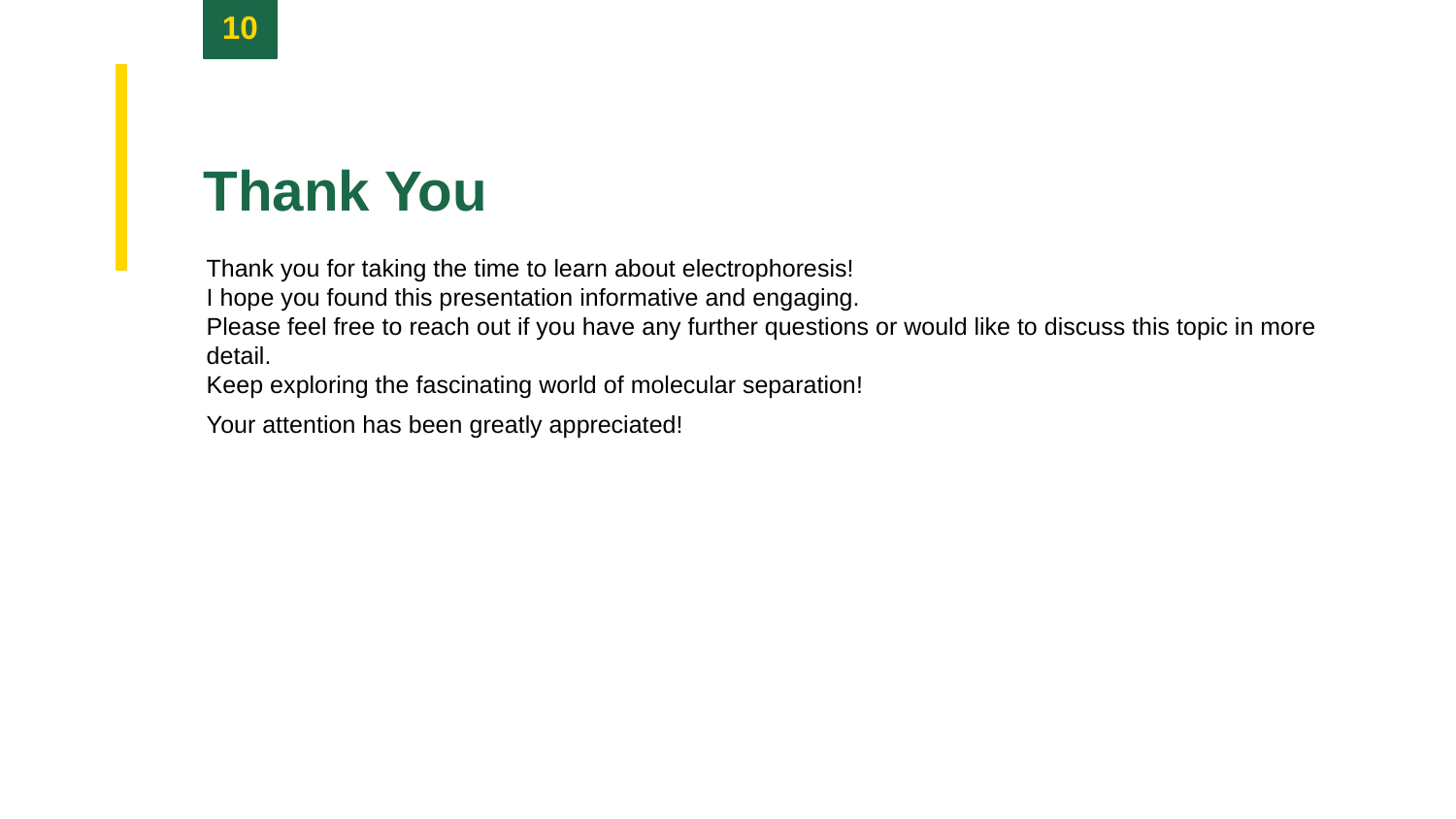

10

Thank You
Thank you for taking the time to learn about electrophoresis!
I hope you found this presentation informative and engaging.
Please feel free to reach out if you have any further questions or would like to discuss this topic in more detail.
Keep exploring the fascinating world of molecular separation!
Your attention has been greatly appreciated!